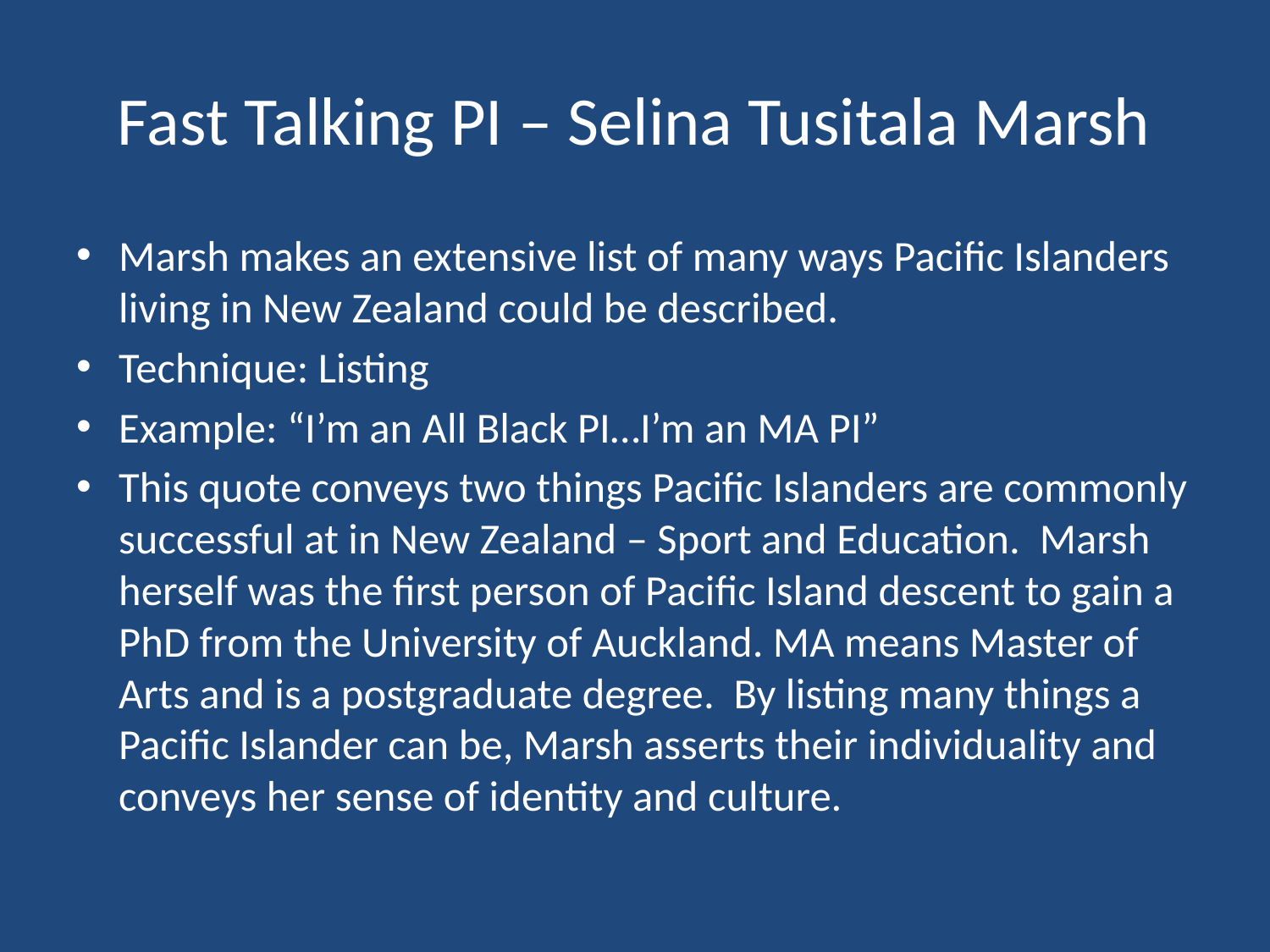

# Fast Talking PI – Selina Tusitala Marsh
Marsh makes an extensive list of many ways Pacific Islanders living in New Zealand could be described.
Technique: Listing
Example: “I’m an All Black PI…I’m an MA PI”
This quote conveys two things Pacific Islanders are commonly successful at in New Zealand – Sport and Education.  Marsh herself was the first person of Pacific Island descent to gain a PhD from the University of Auckland. MA means Master of Arts and is a postgraduate degree.  By listing many things a Pacific Islander can be, Marsh asserts their individuality and conveys her sense of identity and culture.